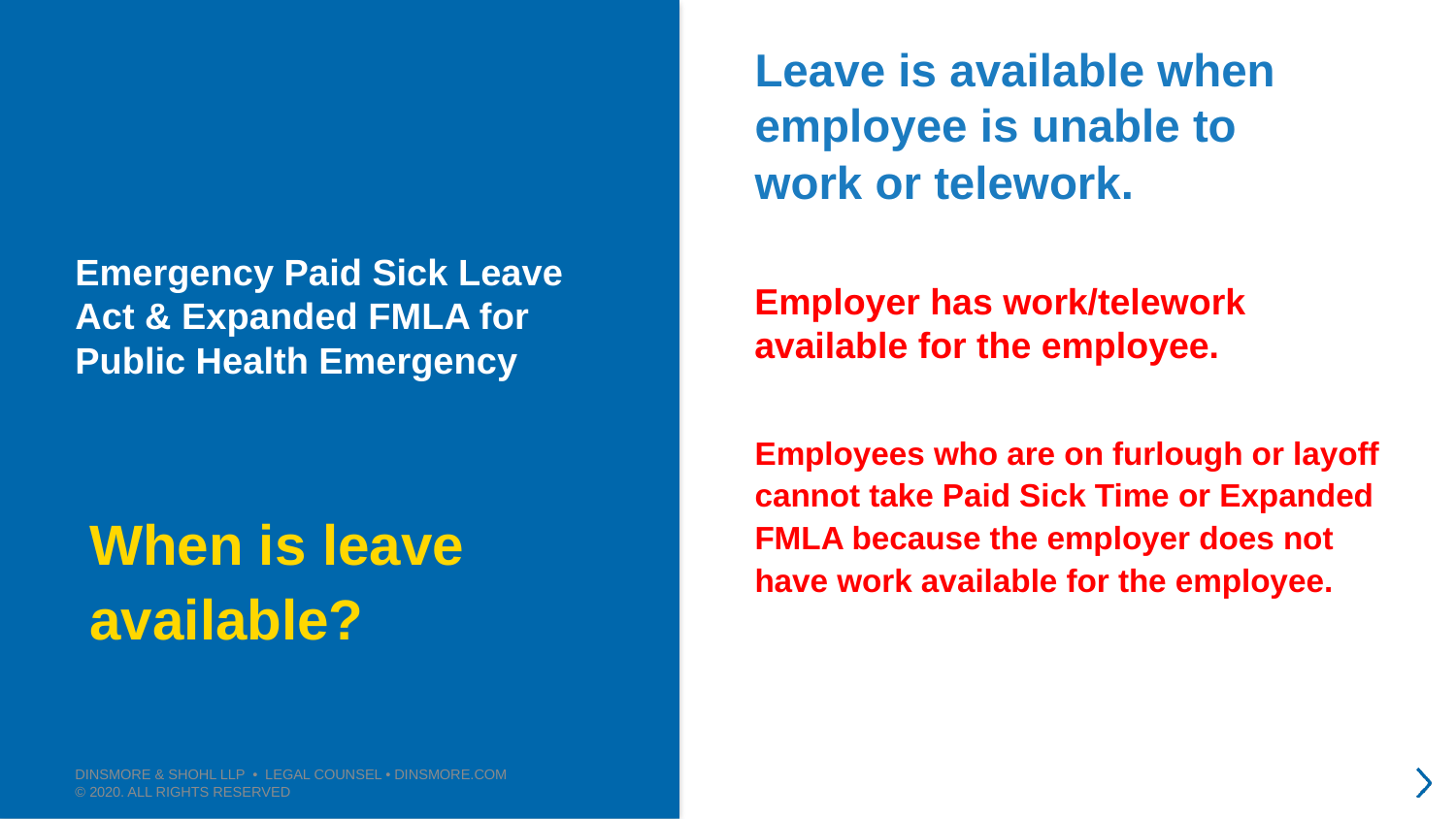

Leave is available when employee is unable to
work or telework.

# Emergency Paid Sick Leave Act & Expanded FMLA for Public Health Emergency
Employer has work/telework available for the employee.
Employees who are on furlough or layoff cannot take Paid Sick Time or Expanded FMLA because the employer does not have work available for the employee.
When is leave available?